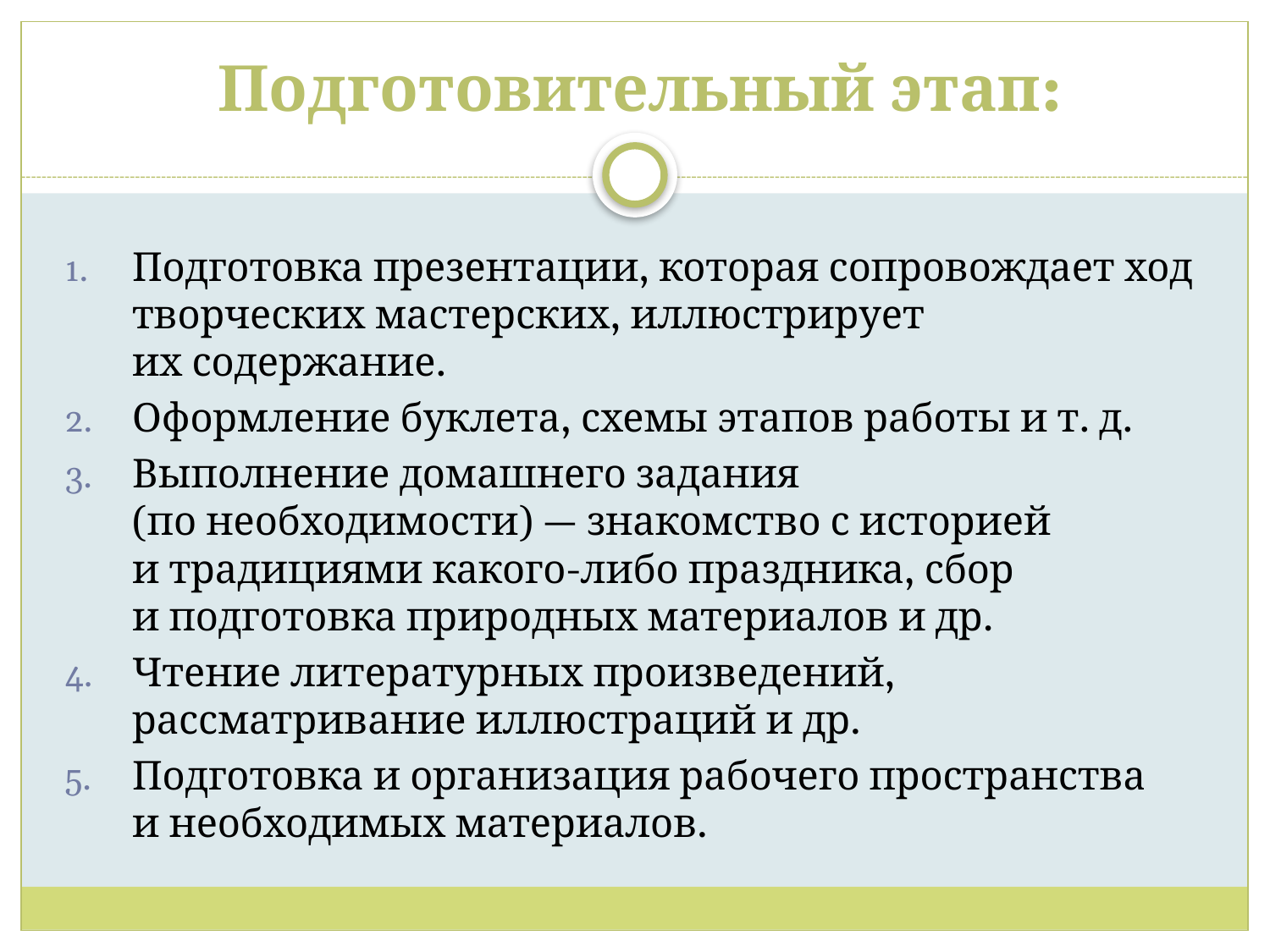

# Подготовительный этап:
Подготовка презентации, которая сопровождает ход творческих мастерских, иллюстрирует их содержание.
Оформление буклета, схемы этапов работы и т. д.
Выполнение домашнего задания (по необходимости) — знакомство с историей и традициями какого-либо праздника, сбор и подготовка природных материалов и др.
Чтение литературных произведений, рассматривание иллюстраций и др.
Подготовка и организация рабочего пространства и необходимых материалов.